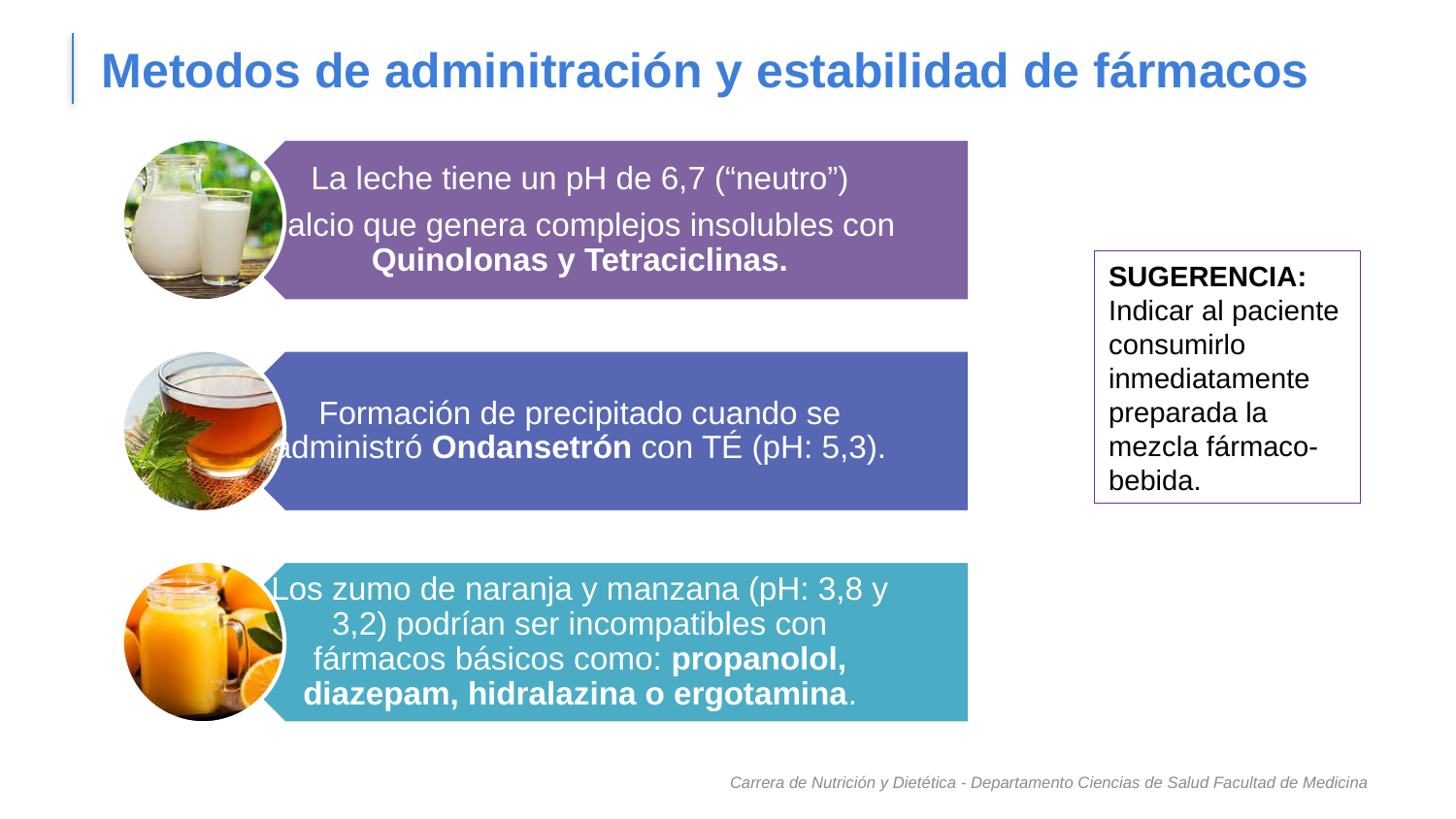

# Metodos de adminitración y estabilidad de fármacos
La leche tiene un pH de 6,7 (“neutro”)
Calcio que genera complejos insolubles con Quinolonas y Tetraciclinas.
Formación de precipitado cuando se administró Ondansetrón con TÉ (pH: 5,3).
Los zumo de naranja y manzana (pH: 3,8 y 3,2) podrían ser incompatibles con fármacos básicos como: propanolol, diazepam, hidralazina o ergotamina.
SUGERENCIA: Indicar al paciente consumirlo inmediatamente preparada la mezcla fármaco-bebida.
Carrera de Nutrición y Dietética - Departamento Ciencias de Salud Facultad de Medicina